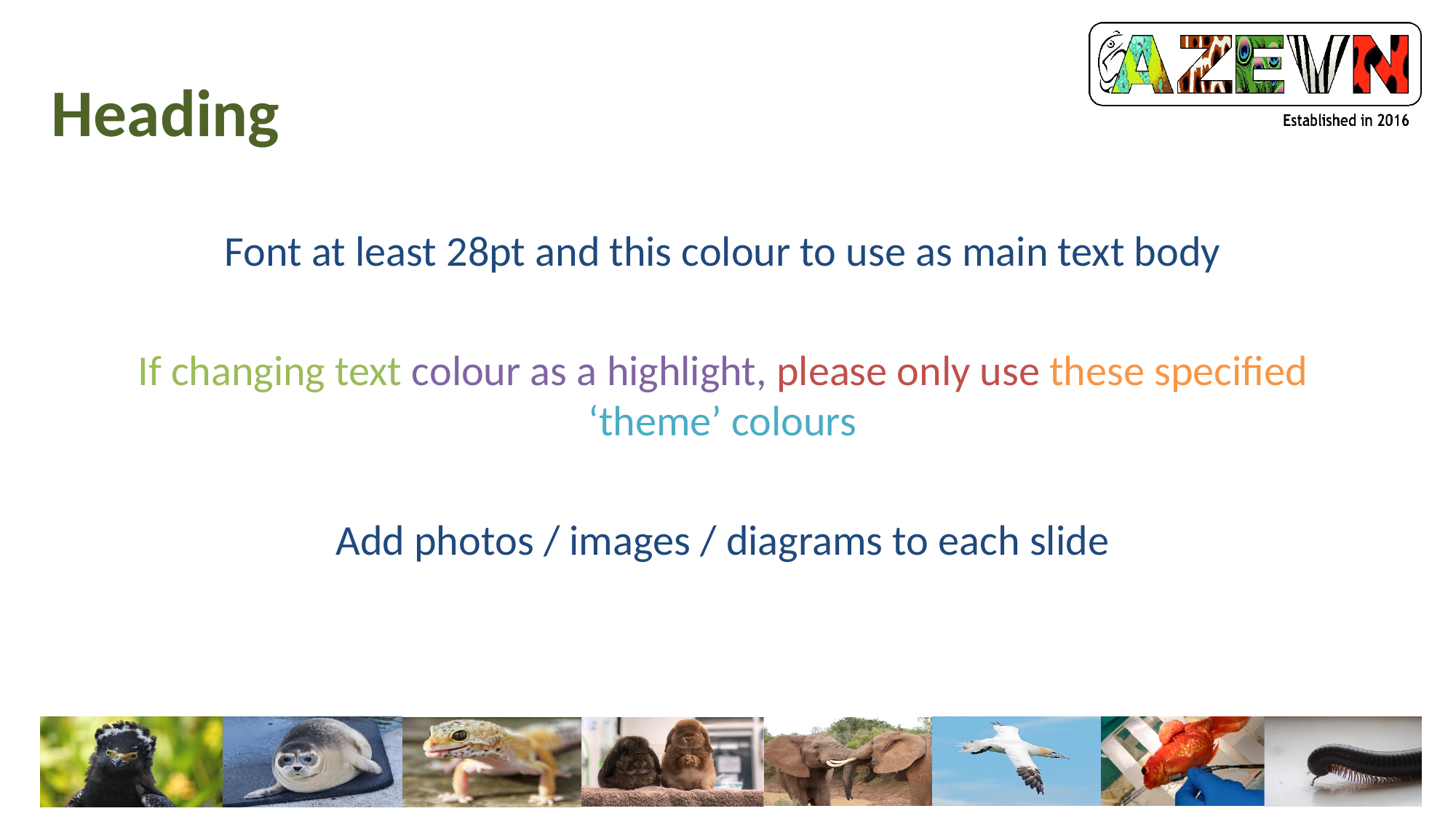

# Heading
Font at least 28pt and this colour to use as main text body

If changing text colour as a highlight, please only use these specified ‘theme’ colours

Add photos / images / diagrams to each slide